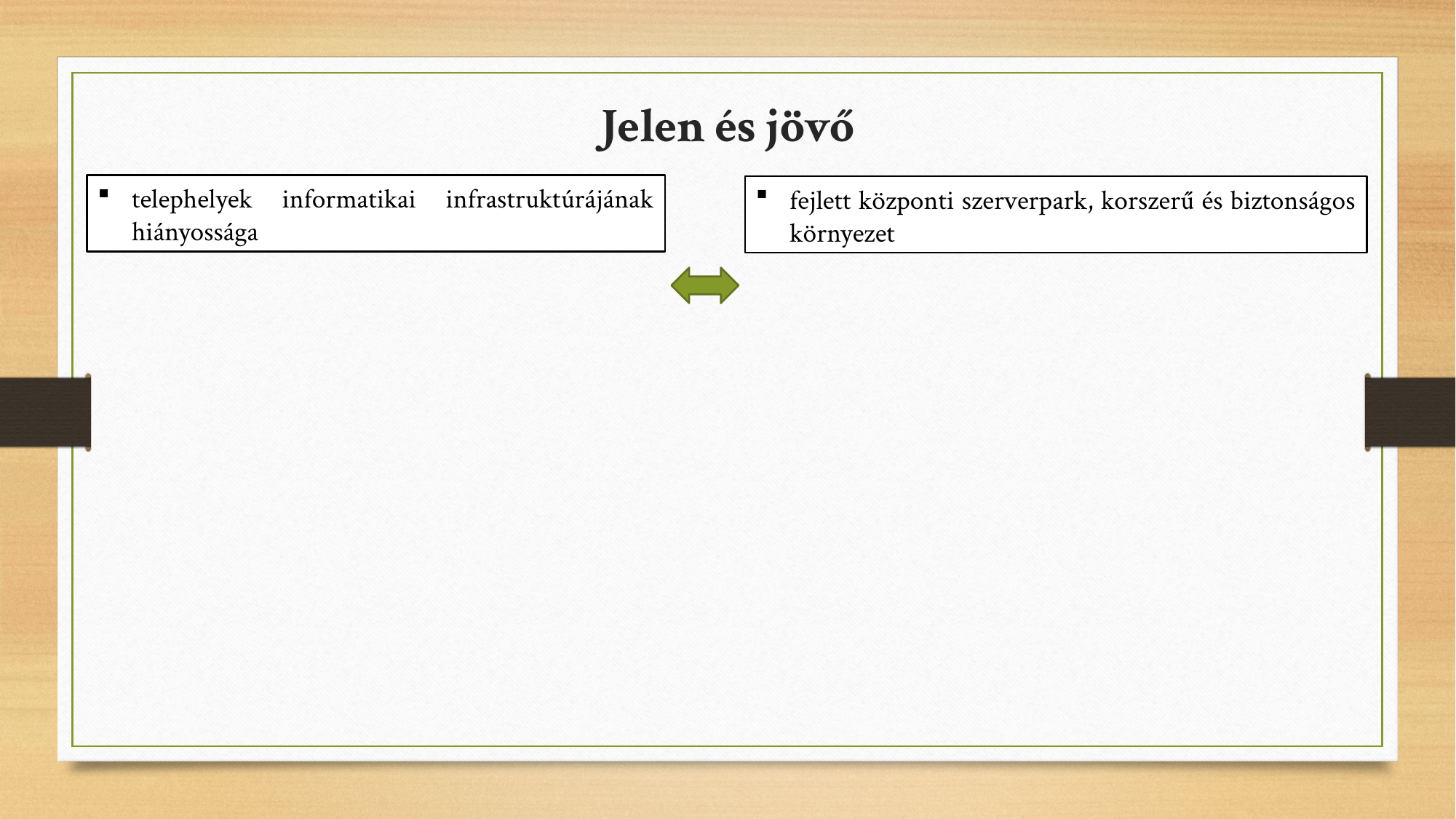

Jelen és jövő
telephelyek informatikai infrastruktúrájának hiányossága
fejlett központi szerverpark, korszerű és biztonságos környezet